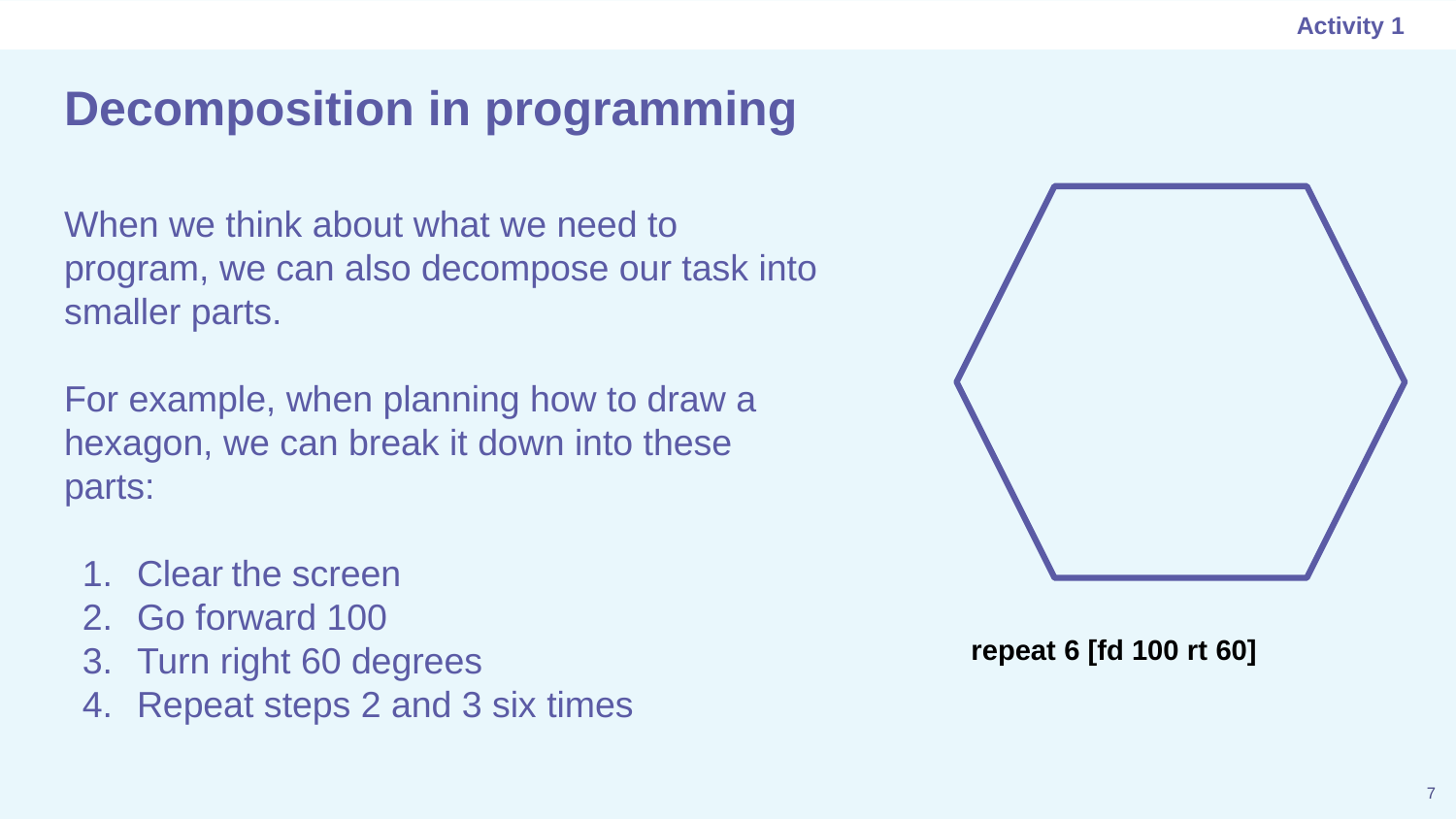

Activity 1
# Decomposition in programming

When we think about what we need to program, we can also decompose our task into smaller parts.

For example, when planning how to draw a hexagon, we can break it down into these parts:

Clear the screen
Go forward 100
Turn right 60 degrees
Repeat steps 2 and 3 six times

repeat 6 [fd 100 rt 60]
7